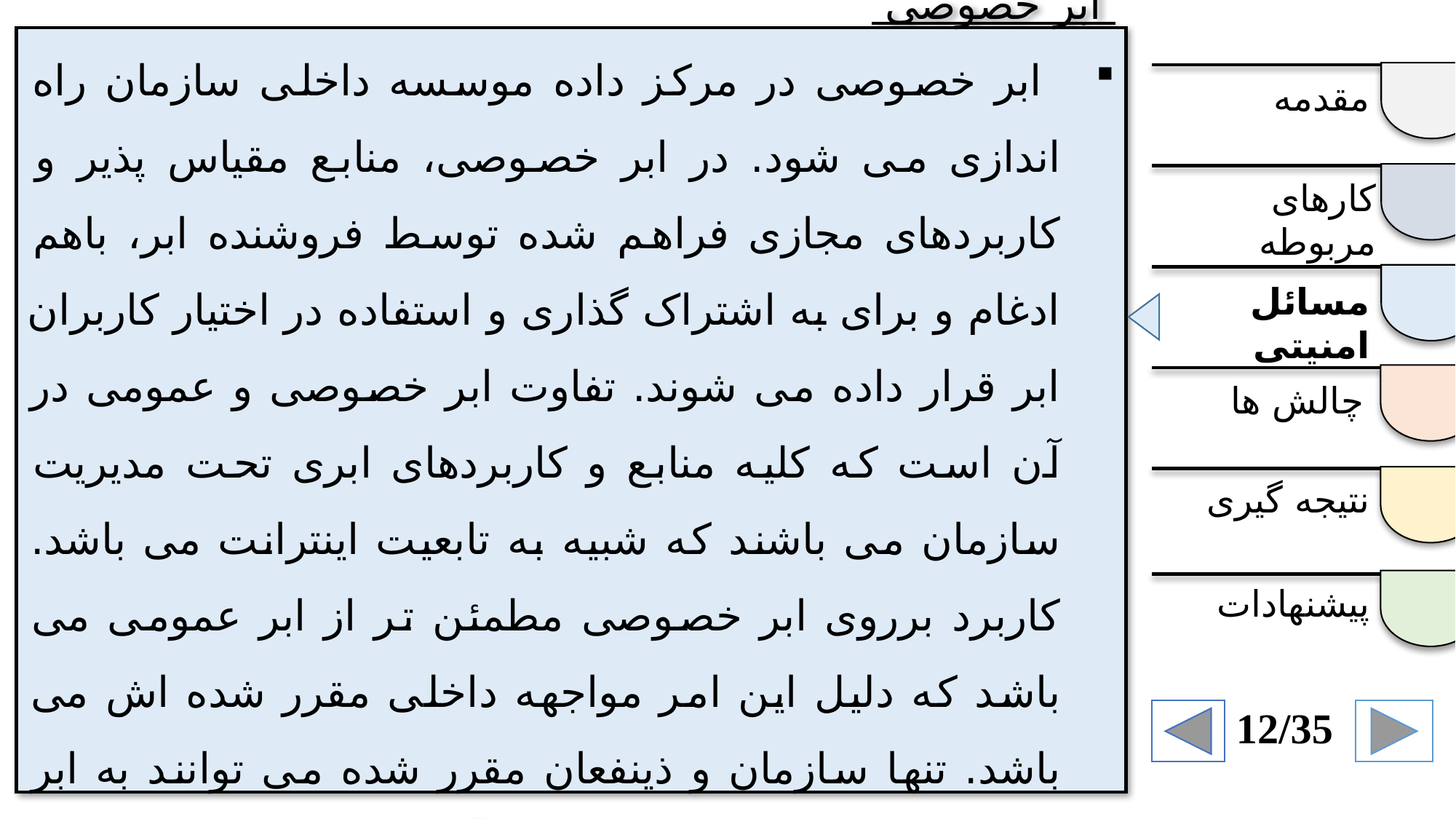

ابر خصوصی
 ابر خصوصی در مرکز داده موسسه داخلی سازمان راه اندازی می شود. در ابر خصوصی، منابع مقیاس پذیر و کاربردهای مجازی فراهم شده توسط فروشنده ابر، باهم ادغام و برای به اشتراک گذاری و استفاده در اختیار کاربران ابر قرار داده می شوند. تفاوت ابر خصوصی و عمومی در آن است که کلیه منابع و کاربردهای ابری تحت مدیریت سازمان می باشند که شبیه به تابعیت اینترانت می باشد. کاربرد برروی ابر خصوصی مطمئن تر از ابر عمومی می باشد که دلیل این امر مواجهه داخلی مقرر شده اش می باشد. تنها سازمان و ذینفعان مقرر شده می توانند به ابر خصوصی دسترسی داشته و روی آن کار کنند.

مقدمه

کارهای مربوطه

مسائل امنیتی

چالش ها

نتیجه گیری

پیشنهادات
12/35